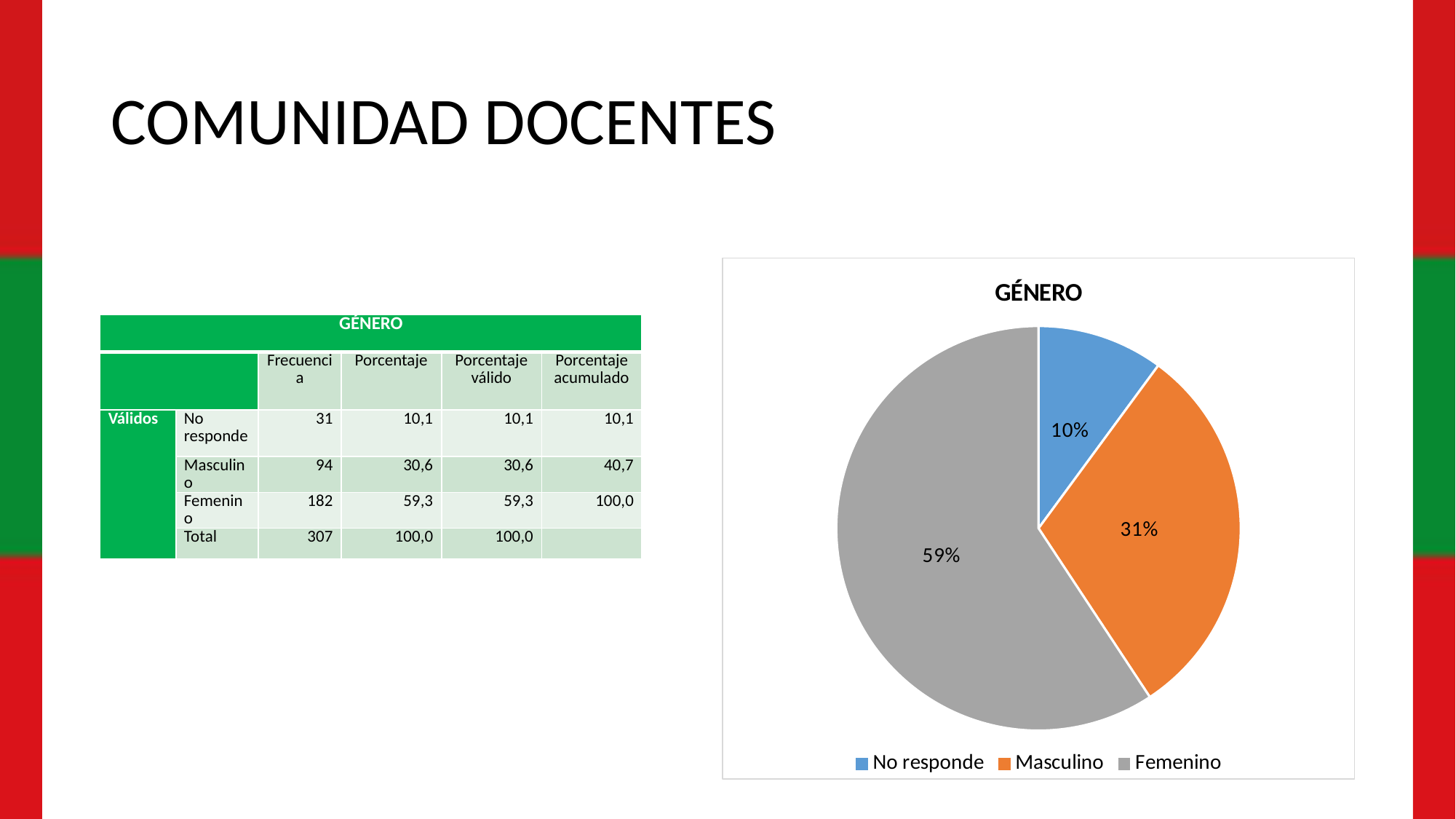

# COMUNIDAD DOCENTES

### Chart: GÉNERO

| Category |  |
|---|---|
| No responde | 10.097719869706841 |
| Masculino | 30.618892508143325 |
| Femenino | 59.28338762214984 |
| GÉNERO |  |  |  |  |  |
| --- | --- | --- | --- | --- | --- |
|  |  | Frecuencia | Porcentaje | Porcentaje válido | Porcentaje acumulado |
| Válidos | No responde | 31 | 10,1 | 10,1 | 10,1 |
|  | Masculino | 94 | 30,6 | 30,6 | 40,7 |
|  | Femenino | 182 | 59,3 | 59,3 | 100,0 |
|  | Total | 307 | 100,0 | 100,0 |  |